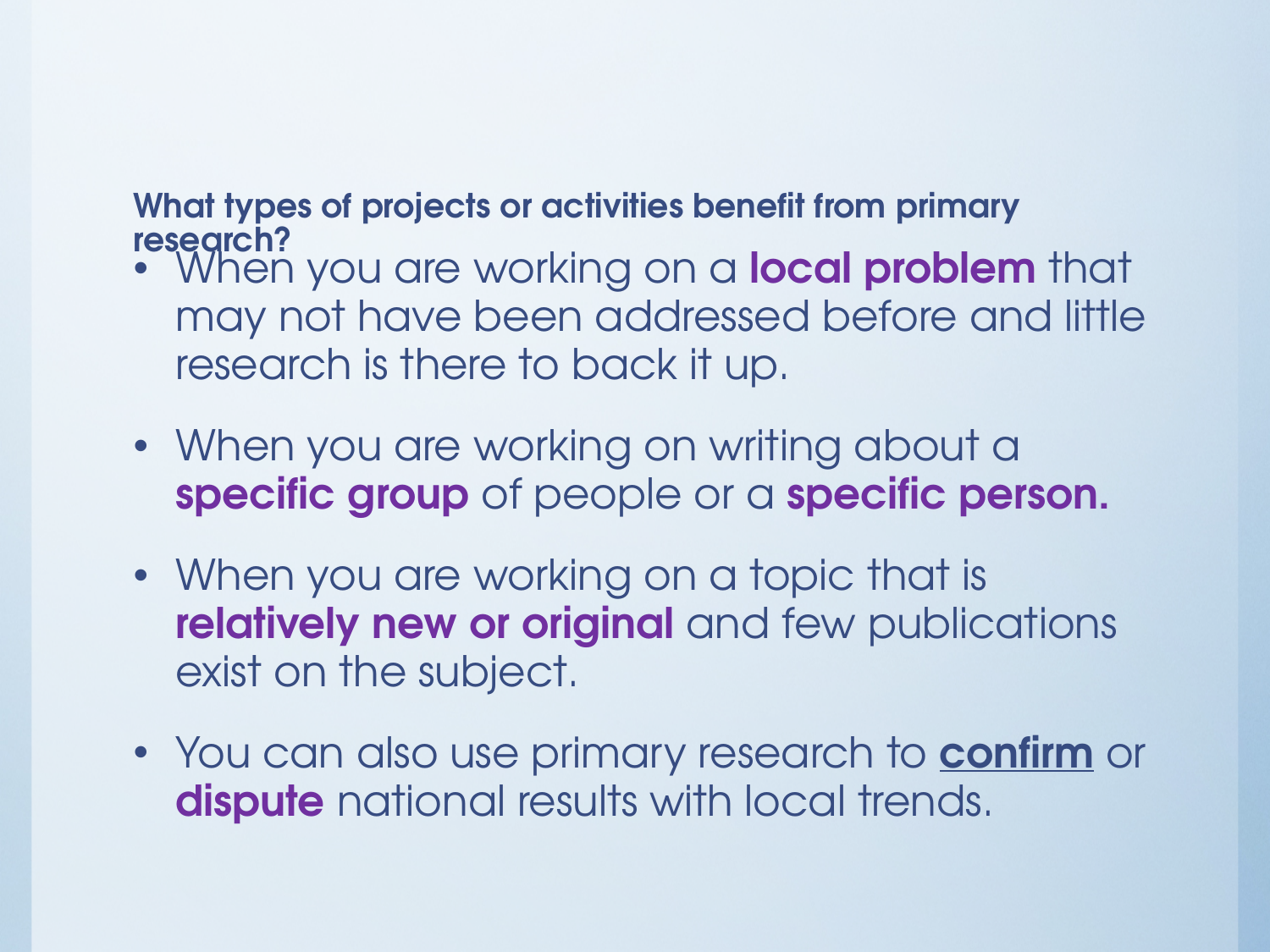

# What types of projects or activities benefit from primary research?
When you are working on a local problem that may not have been addressed before and little research is there to back it up.
When you are working on writing about a specific group of people or a specific person.
When you are working on a topic that is relatively new or original and few publications exist on the subject.
You can also use primary research to confirm or dispute national results with local trends.